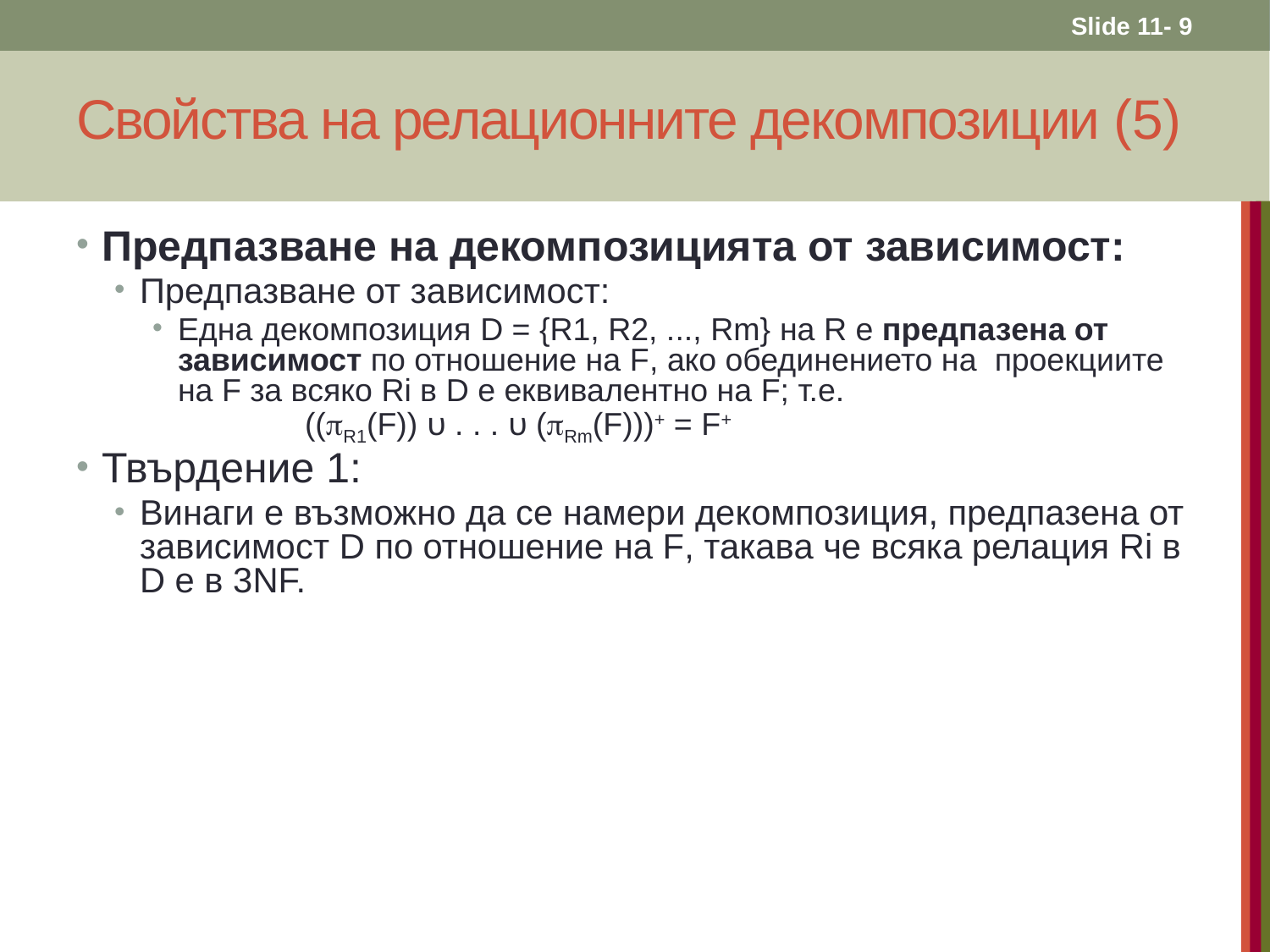

Slide 11- 9
# Свойства на релационните декомпозиции (5)
Предпазване на декомпозицията от зависимост:
Предпазване от зависимост:
Една декомпозиция D = {R1, R2, ..., Rm} на R е предпазена от зависимост по отношение на F, ако обединението на  проекциите на F за всяко Ri в D е еквивалентно на F; т.е.
	((πR1(F)) υ . . . υ (πRm(F)))+ = F+
Твърдение 1:
Винаги е възможно да се намери декомпозиция, предпазена от зависимост D по отношение на F, такава че всяка релация Ri в D е в 3NF.